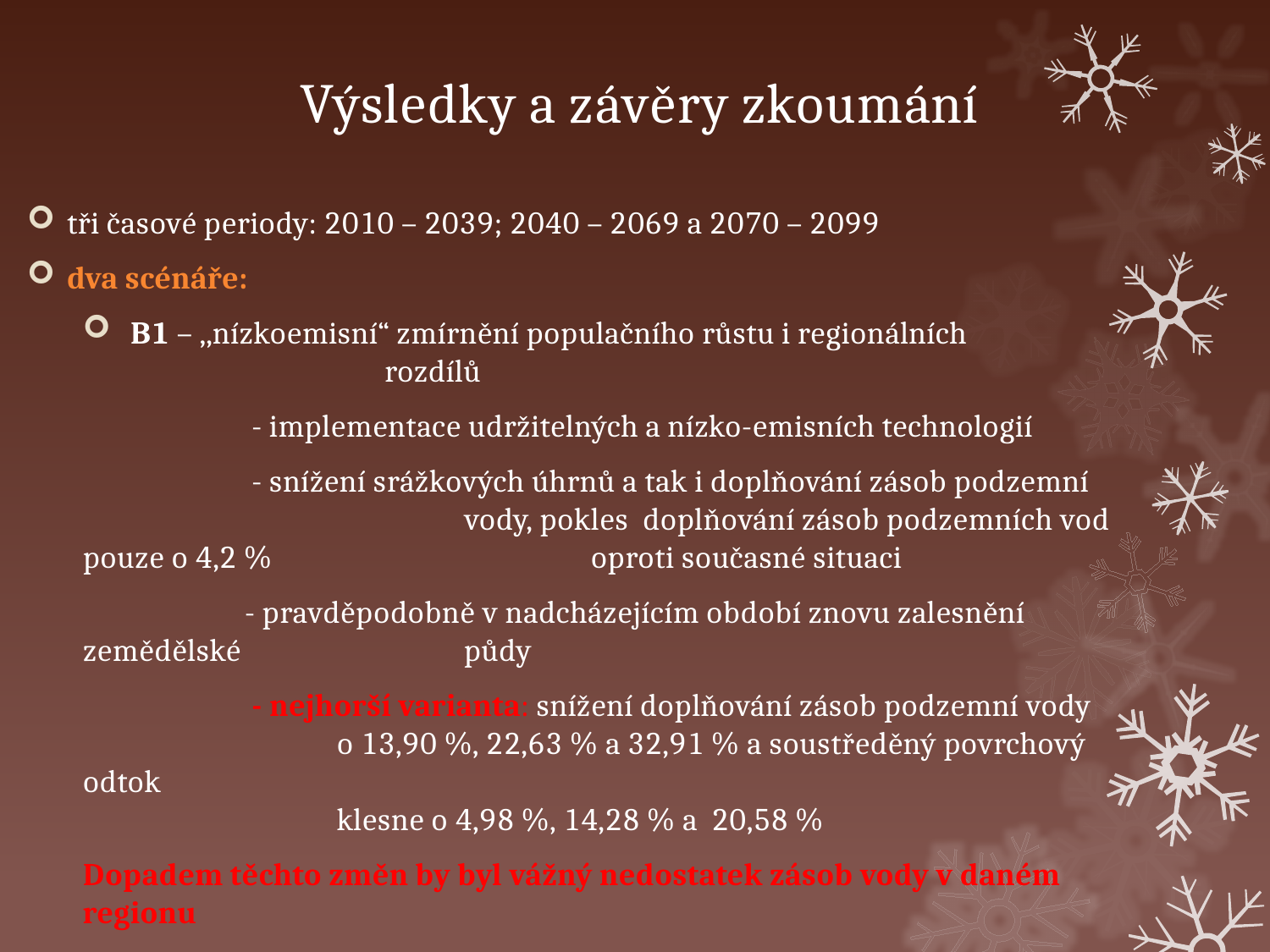

# Výsledky a závěry zkoumání
tři časové periody: 2010 – 2039; 2040 – 2069 a 2070 – 2099
dva scénáře:
B1 – ,,nízkoemisní“ zmírnění populačního růstu i regionálních 			rozdílů
	      - implementace udržitelných a nízko-emisních technologií
	      - snížení srážkových úhrnů a tak i doplňování zásob podzemní 				vody, pokles  doplňování zásob podzemních vod pouze o 4,2 % 			oproti současné situaci
	     - pravděpodobně v nadcházejícím období znovu zalesnění zemědělské 		půdy
	      - nejhorší varianta: snížení doplňování zásob podzemní vody
		o 13,90 %, 22,63 % a 32,91 % a soustředěný povrchový odtok
		klesne o 4,98 %, 14,28 % a  20,58 %
Dopadem těchto změn by byl vážný nedostatek zásob vody v daném regionu